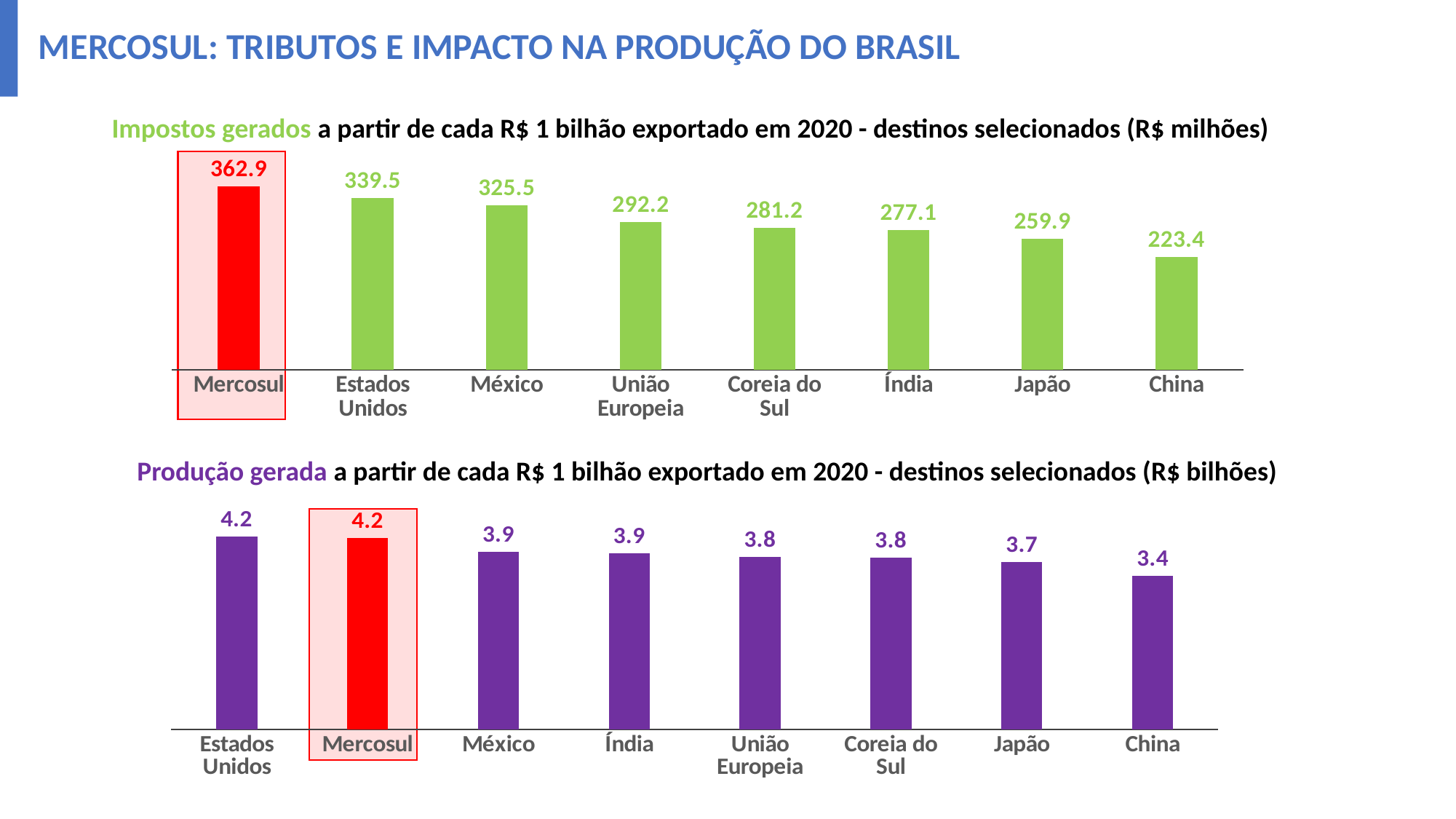

MERCOSUL: TRIBUTOS E IMPACTO NA PRODUÇÃO DO BRASIL
Impostos gerados a partir de cada R$ 1 bilhão exportado em 2020 - destinos selecionados (R$ milhões)

### Chart

| Category |  |
|---|---|
| Mercosul | 362.9345332925855 |
| Estados Unidos | 339.48745865538064 |
| México | 325.5132022350522 |
| União Europeia | 292.1688074465706 |
| Coreia do Sul | 281.1788816748198 |
| Índia | 277.10065065872385 |
| Japão | 259.94010524409106 |
| China | 223.35549056245847 |
Produção gerada a partir de cada R$ 1 bilhão exportado em 2020 - destinos selecionados (R$ bilhões)

### Chart

| Category |  |
|---|---|
| Estados Unidos | 4.231045129950757 |
| Mercosul | 4.197770258646656 |
| México | 3.891366365926797 |
| Índia | 3.866129049259672 |
| União Europeia | 3.7830881069189073 |
| Coreia do Sul | 3.763693883898391 |
| Japão | 3.676660593387748 |
| China | 3.3739589660809397 |